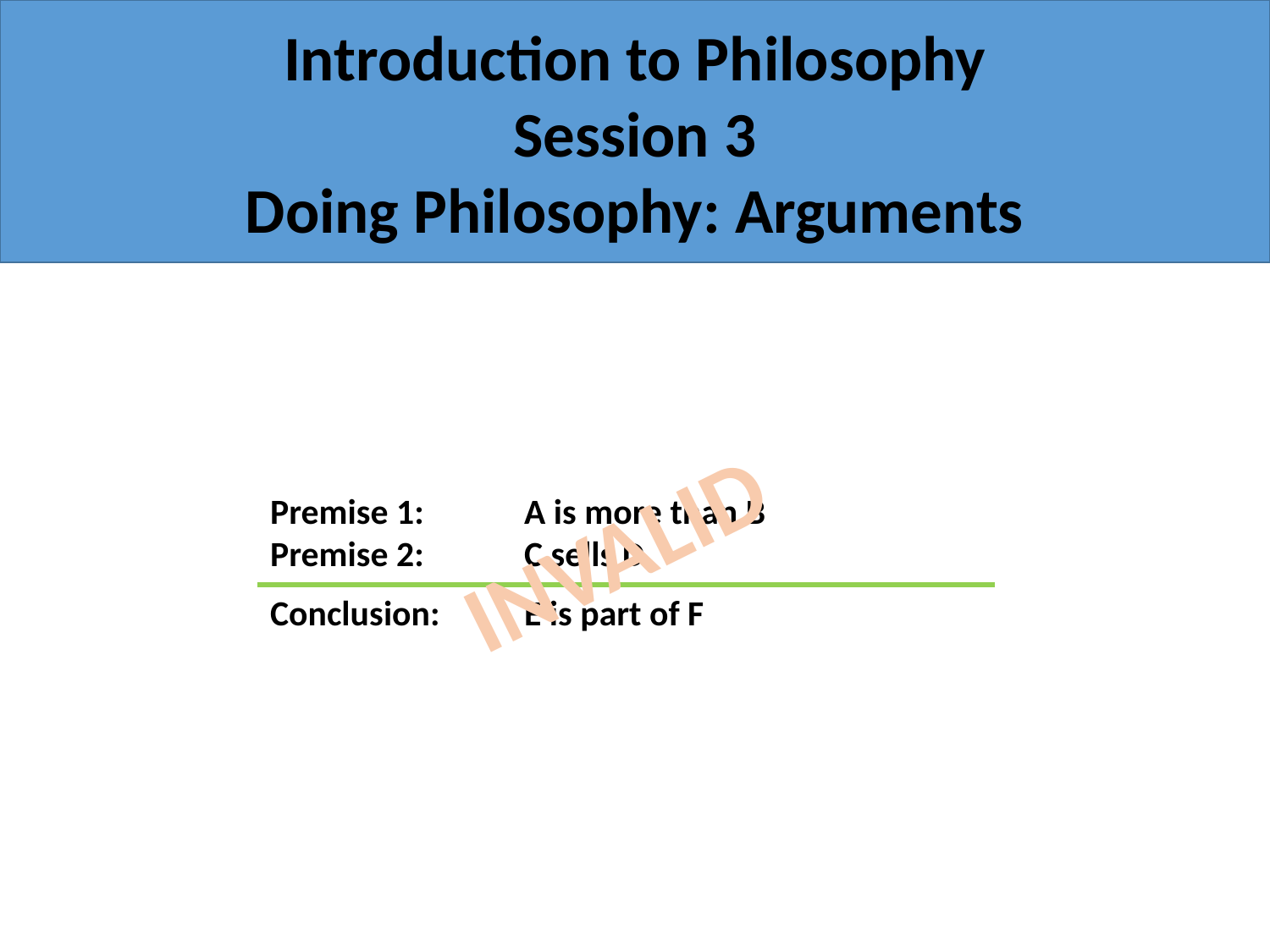

Introduction to Philosophy
Session 3
Doing Philosophy: Arguments
Premise 1: 	A is more than B
Premise 2: 	C sells D

Conclusion: 	E is part of F
INVALID